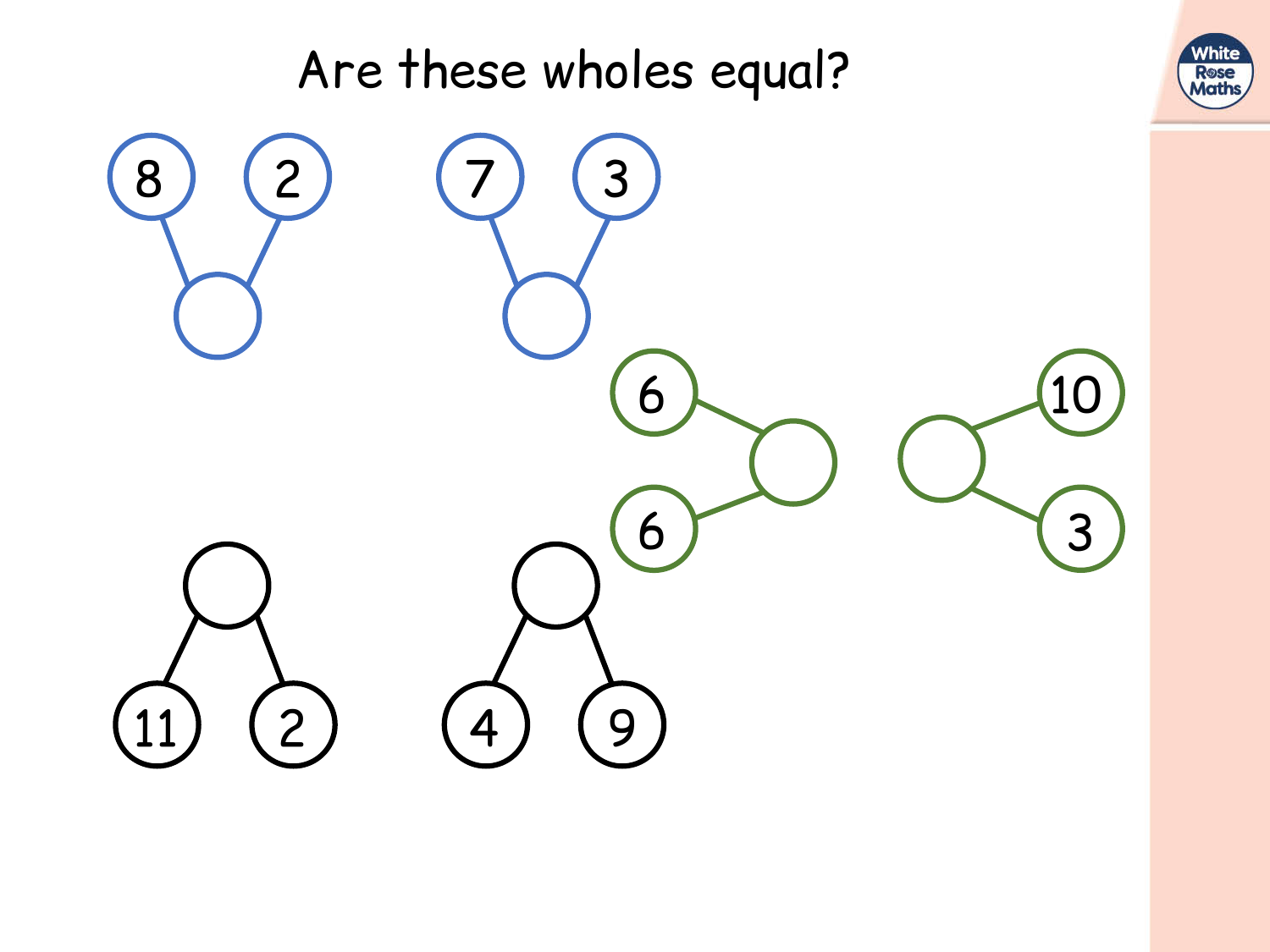

Are these wholes equal?

8
2
7
3

10
6
6
3

11
2
4
9